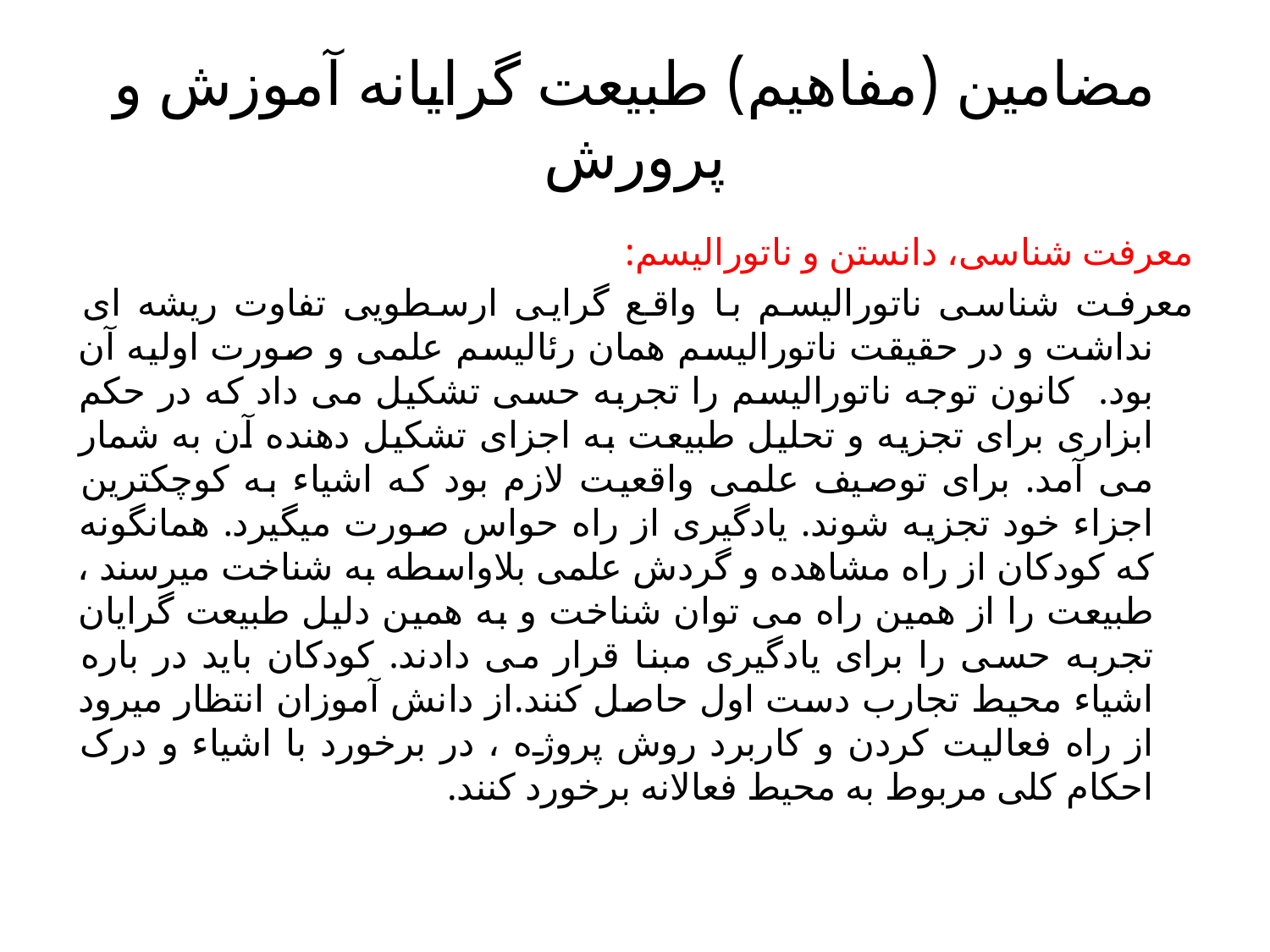

# مضامین (مفاهیم) طبیعت گرایانه آموزش و پرورش
معرفت شناسی، دانستن و ناتورالیسم:
معرفت شناسی ناتورالیسم با واقع گرایی ارسطویی تفاوت ریشه ای نداشت و در حقیقت ناتورالیسم همان رئالیسم علمی و صورت اولیه آن بود.  کانون توجه ناتورالیسم را تجربه حسی تشکیل می داد که در حکم ابزاری برای تجزیه و تحلیل طبیعت به اجزای تشکیل دهنده آن به شمار می آمد. برای توصیف علمی واقعیت لازم بود که اشیاء به کوچکترین اجزاء خود تجزیه شوند. یادگیری از راه حواس صورت میگیرد. همانگونه که کودکان از راه مشاهده و گردش علمی بلاواسطه به شناخت میرسند ، طبیعت را از همین راه می توان شناخت و به همین دلیل طبیعت گرایان تجربه حسی را برای یادگیری مبنا قرار می دادند. کودکان باید در باره اشیاء محیط تجارب دست اول حاصل کنند.از دانش آموزان انتظار میرود از راه فعالیت کردن و کاربرد روش پروژه ، در برخورد با اشیاء و درک احکام کلی مربوط به محیط فعالانه برخورد کنند.